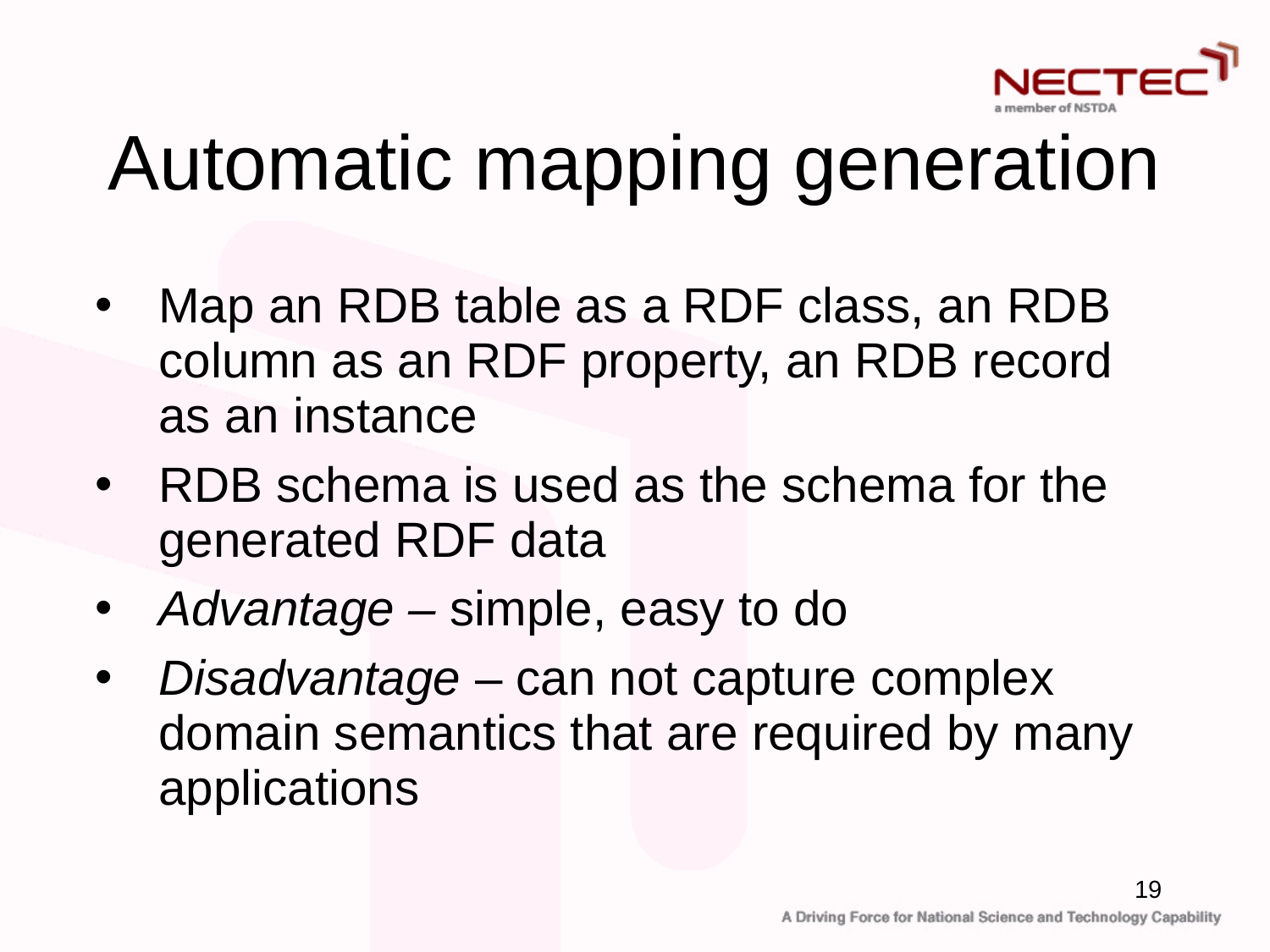

# Automatic mapping generation
Map an RDB table as a RDF class, an RDB column as an RDF property, an RDB record as an instance
RDB schema is used as the schema for the generated RDF data
Advantage – simple, easy to do
Disadvantage – can not capture complex domain semantics that are required by many applications

19